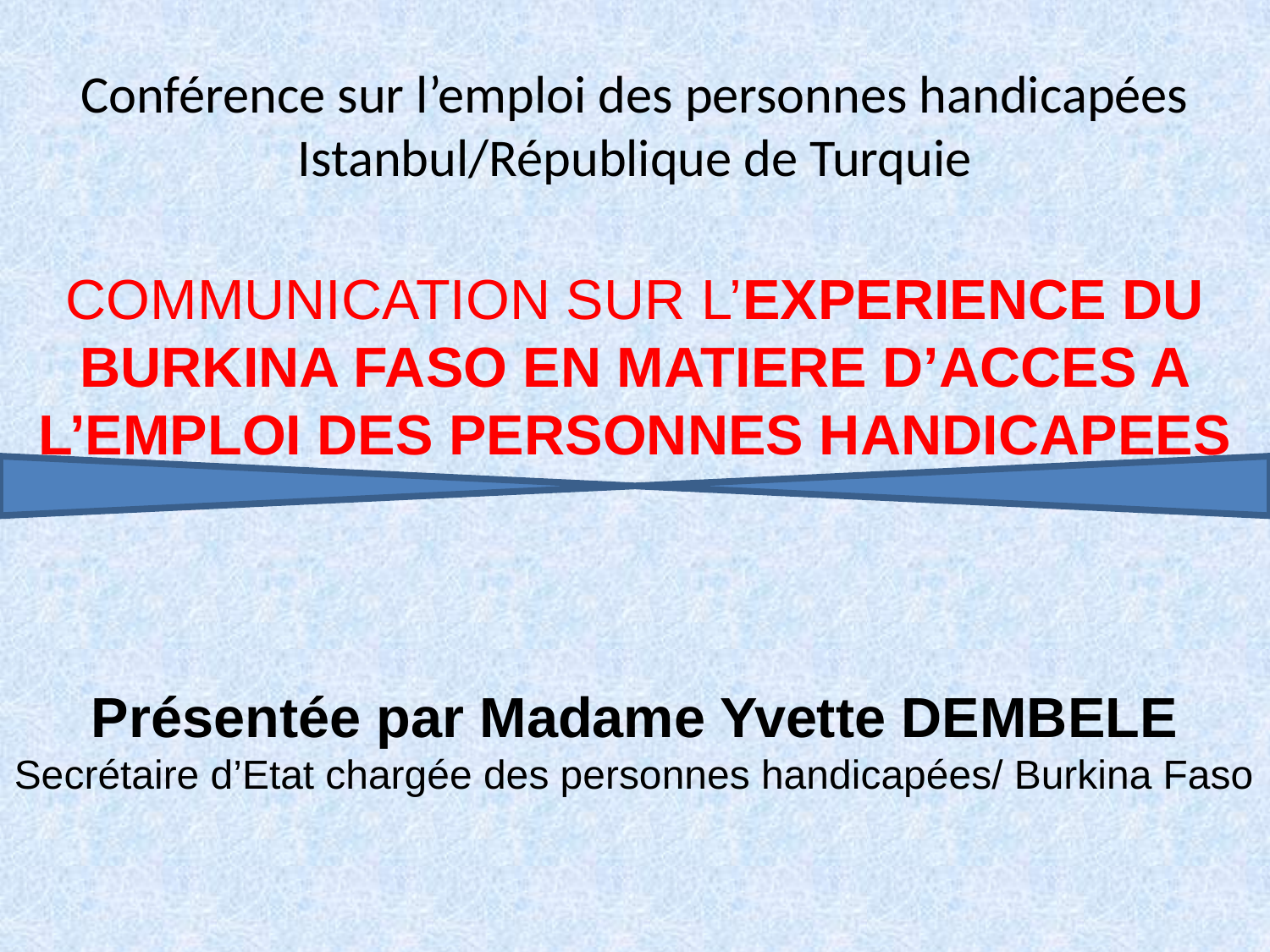

# Conférence sur l’emploi des personnes handicapées Istanbul/République de Turquie COMMUNICATION SUR L’EXPERIENCE DU BURKINA FASO EN MATIERE D’ACCES A L’EMPLOI DES PERSONNES HANDICAPEES
Présentée par Madame Yvette DEMBELE
Secrétaire d’Etat chargée des personnes handicapées/ Burkina Faso